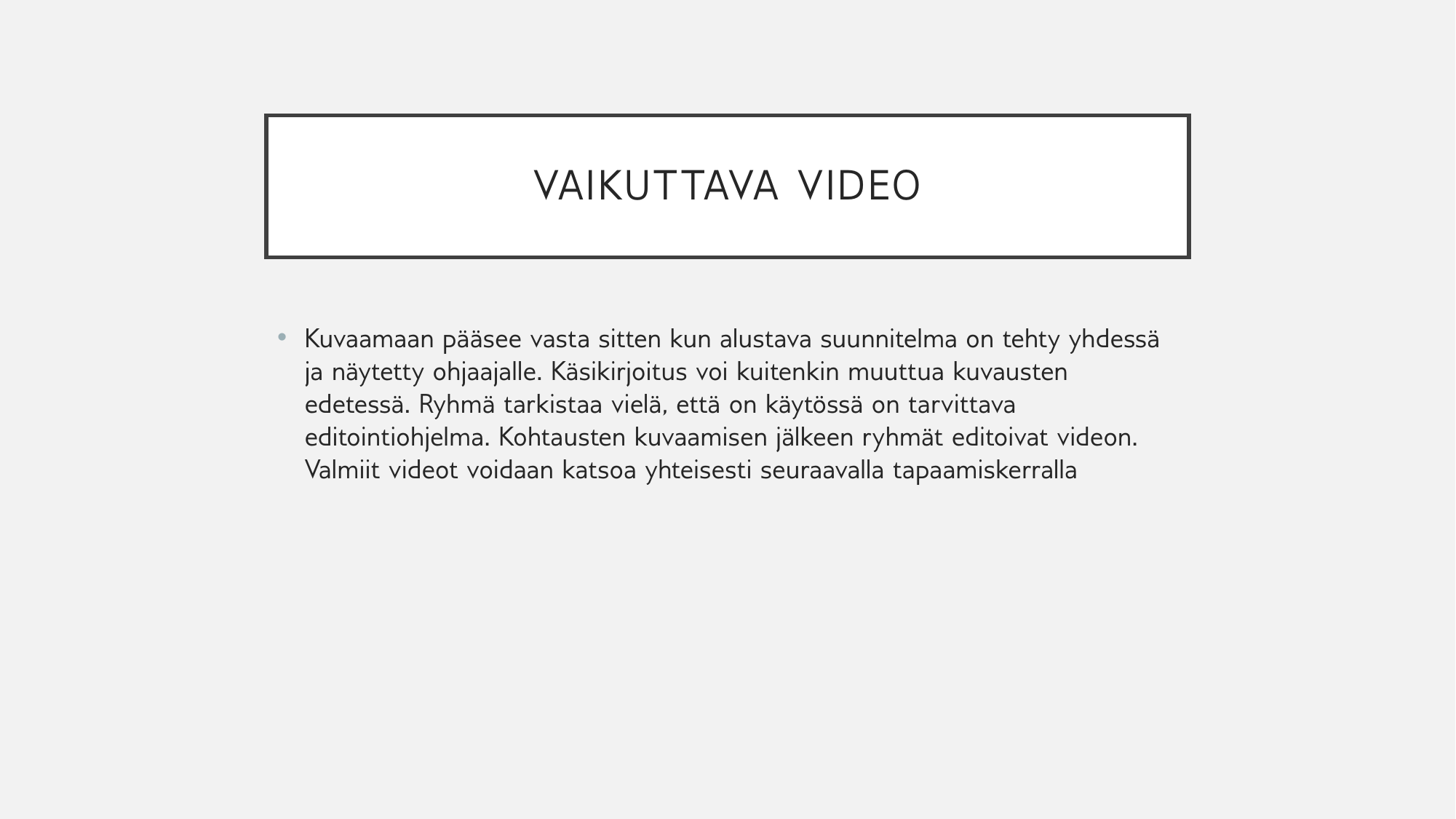

# Vaikuttava video
Kuvaamaan pääsee vasta sitten kun alustava suunnitelma on tehty yhdessä ja näytetty ohjaajalle. Käsikirjoitus voi kuitenkin muuttua kuvausten edetessä. Ryhmä tarkistaa vielä, että on käytössä on tarvittava editointiohjelma. Kohtausten kuvaamisen jälkeen ryhmät editoivat videon. Valmiit videot voidaan katsoa yhteisesti seuraavalla tapaamiskerralla